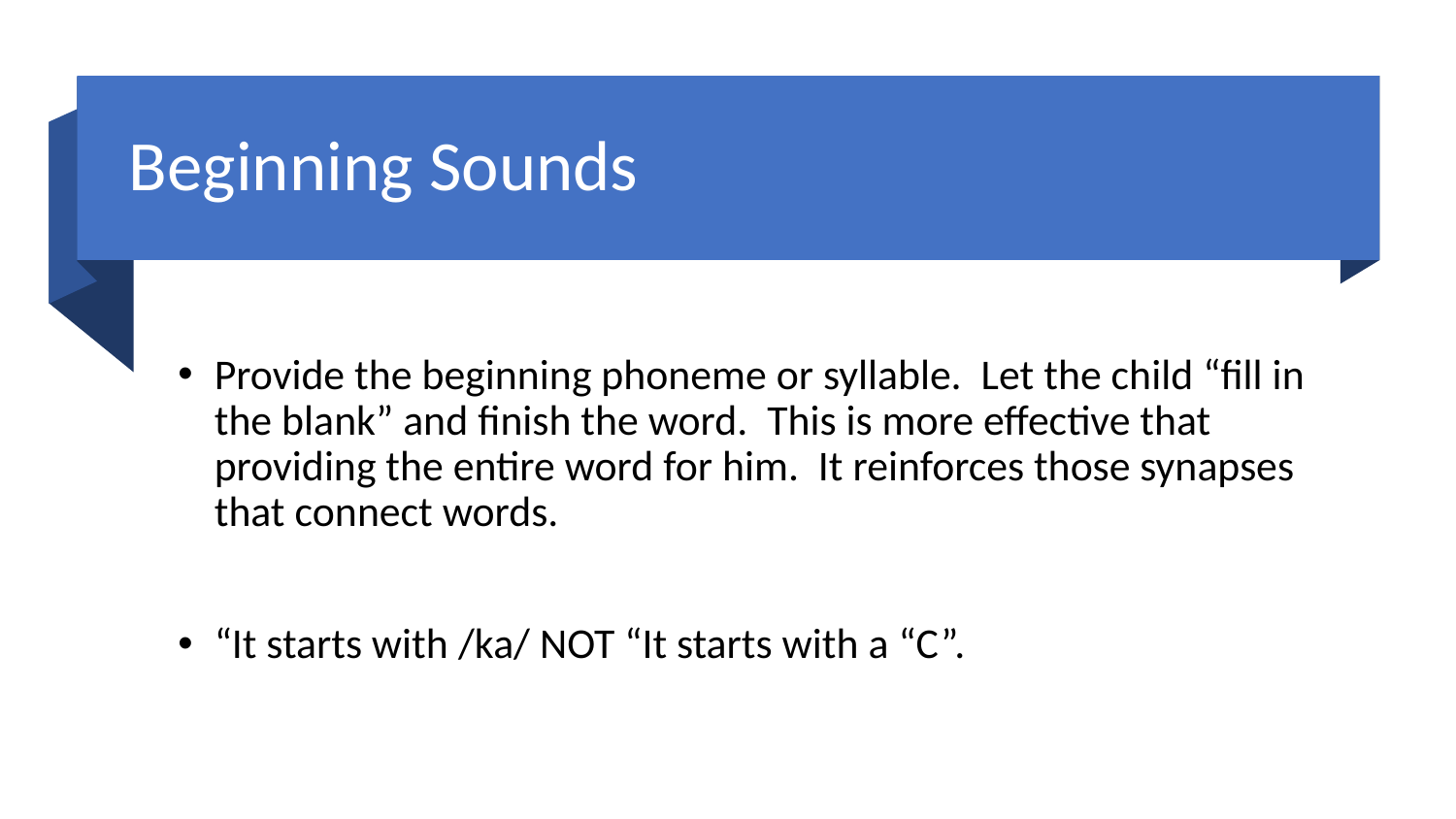

# Beginning Sounds

Provide the beginning phoneme or syllable.  Let the child “fill in the blank” and finish the word.  This is more effective that providing the entire word for him.  It reinforces those synapses that connect words.

“It starts with /ka/ NOT “It starts with a “C”.